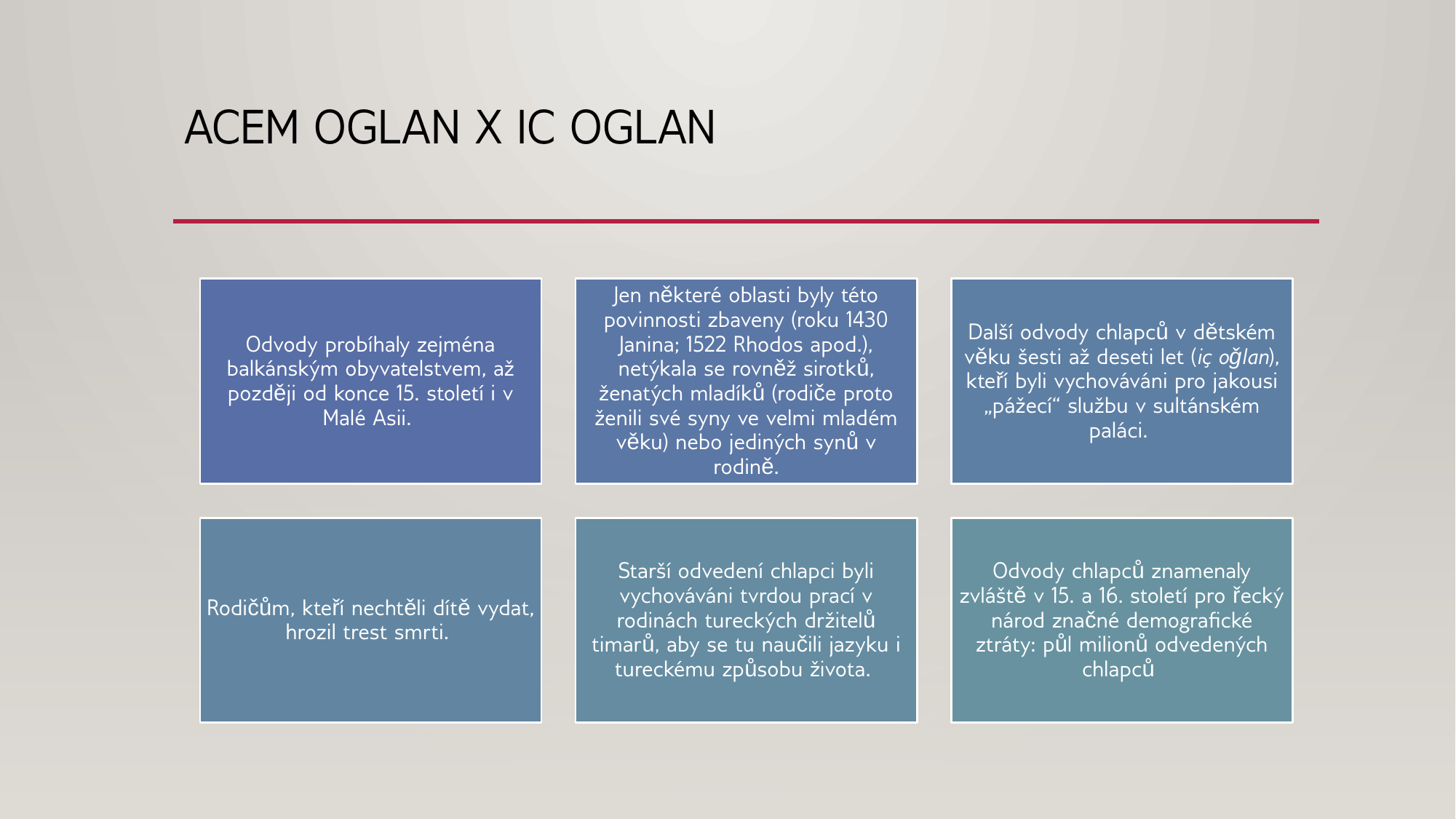

# Acem oglan X ic oglan

Odvody probíhaly zejména balkánským obyvatelstvem, až později od konce 15. století i v Malé Asii.
Jen některé oblasti byly této povinnosti zbaveny (roku 1430 Janina; 1522 Rhodos apod.), netýkala se rovněž sirotků, ženatých mladíků (rodiče proto ženili své syny ve velmi mladém věku) nebo jediných synů v rodině.
Další odvody chlapců v dětském věku šesti až deseti let (iç oǧlan), kteří byli vychováváni pro jakousi „pážecí“ službu v sultánském paláci.
Rodičům, kteří nechtěli dítě vydat, hrozil trest smrti.
Starší odvedení chlapci byli vychováváni tvrdou prací v rodinách tureckých držitelů timarů, aby se tu naučili jazyku i tureckému způsobu života.
Odvody chlapců znamenaly zvláště v 15. a 16. století pro řecký národ značné demografické ztráty: půl milionů odvedených chlapců